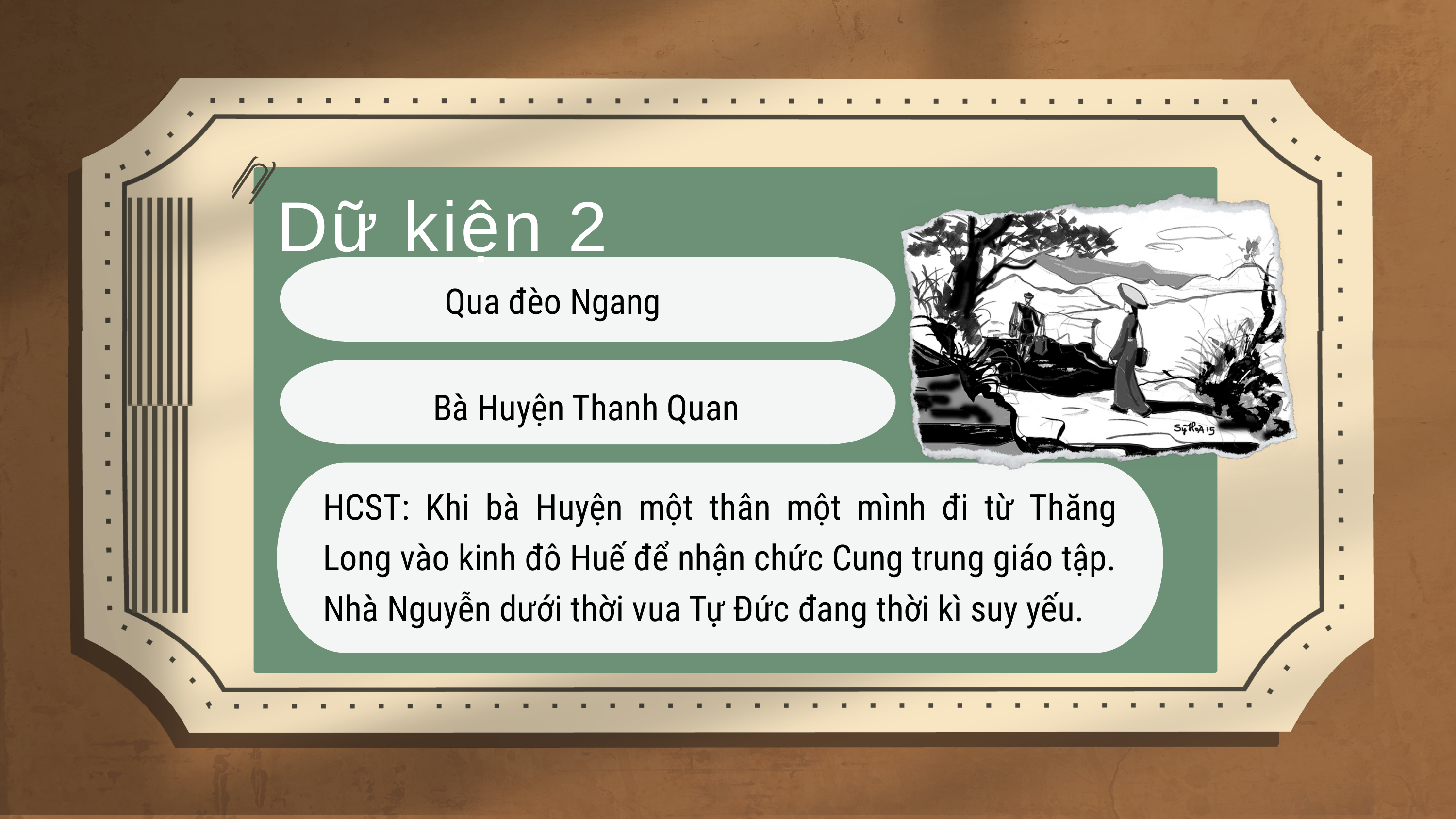

Dữ kiện 2

Qua đèo Ngang

Bà Huyện Thanh Quan

HCST: Khi bà Huyện một thân một mình đi từ Thăng Long vào kinh đô Huế để nhận chức Cung trung giáo tập.
Nhà Nguyễn dưới thời vua Tự Đức đang thời kì suy yếu.